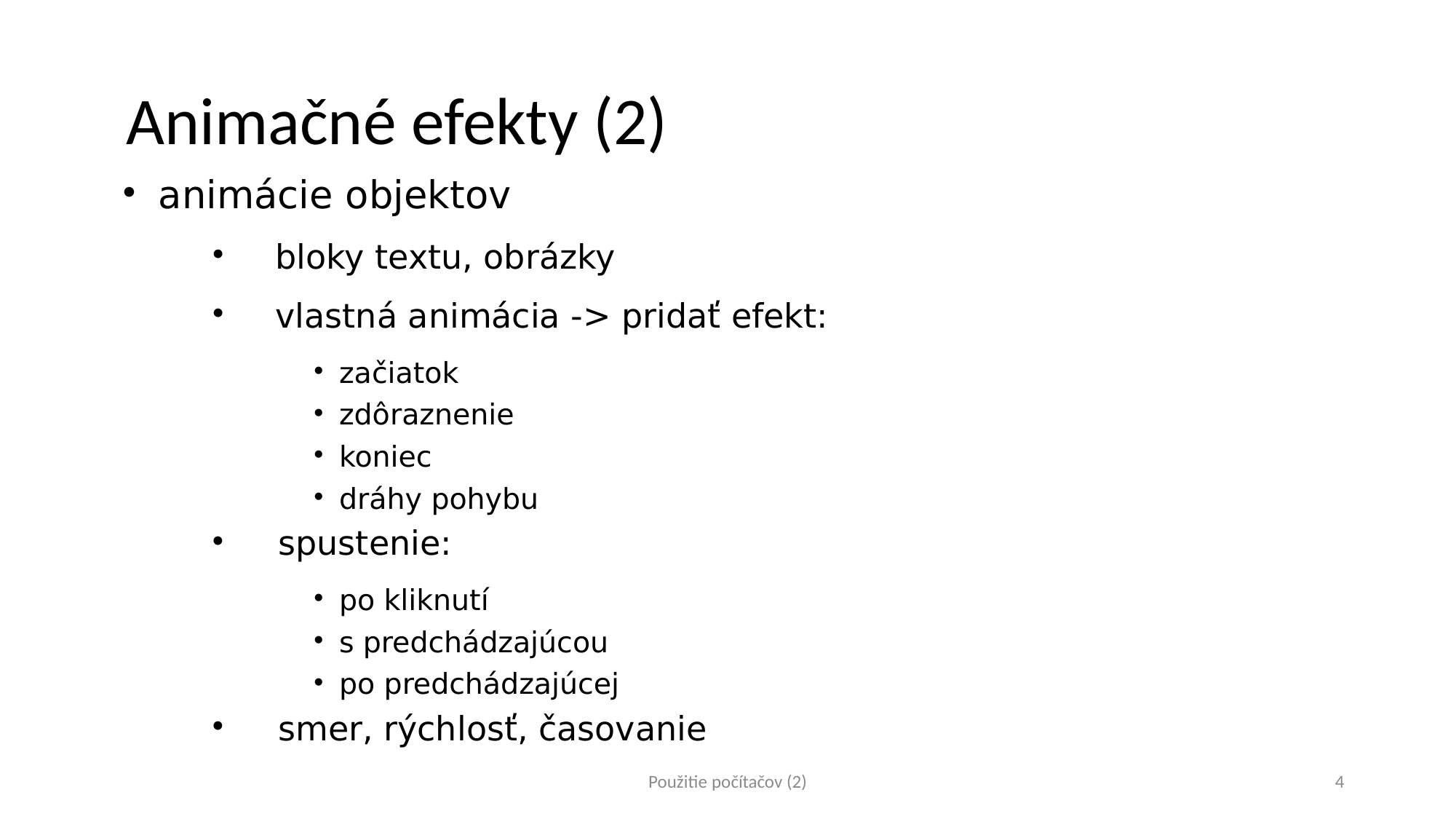

# Animačné efekty (2)
animácie objektov
bloky textu, obrázky
vlastná animácia -> pridať efekt:
začiatok
zdôraznenie
koniec
dráhy pohybu
 	spustenie:
po kliknutí
s predchádzajúcou
po predchádzajúcej
 	smer, rýchlosť, časovanie
Použitie počítačov (2)
4